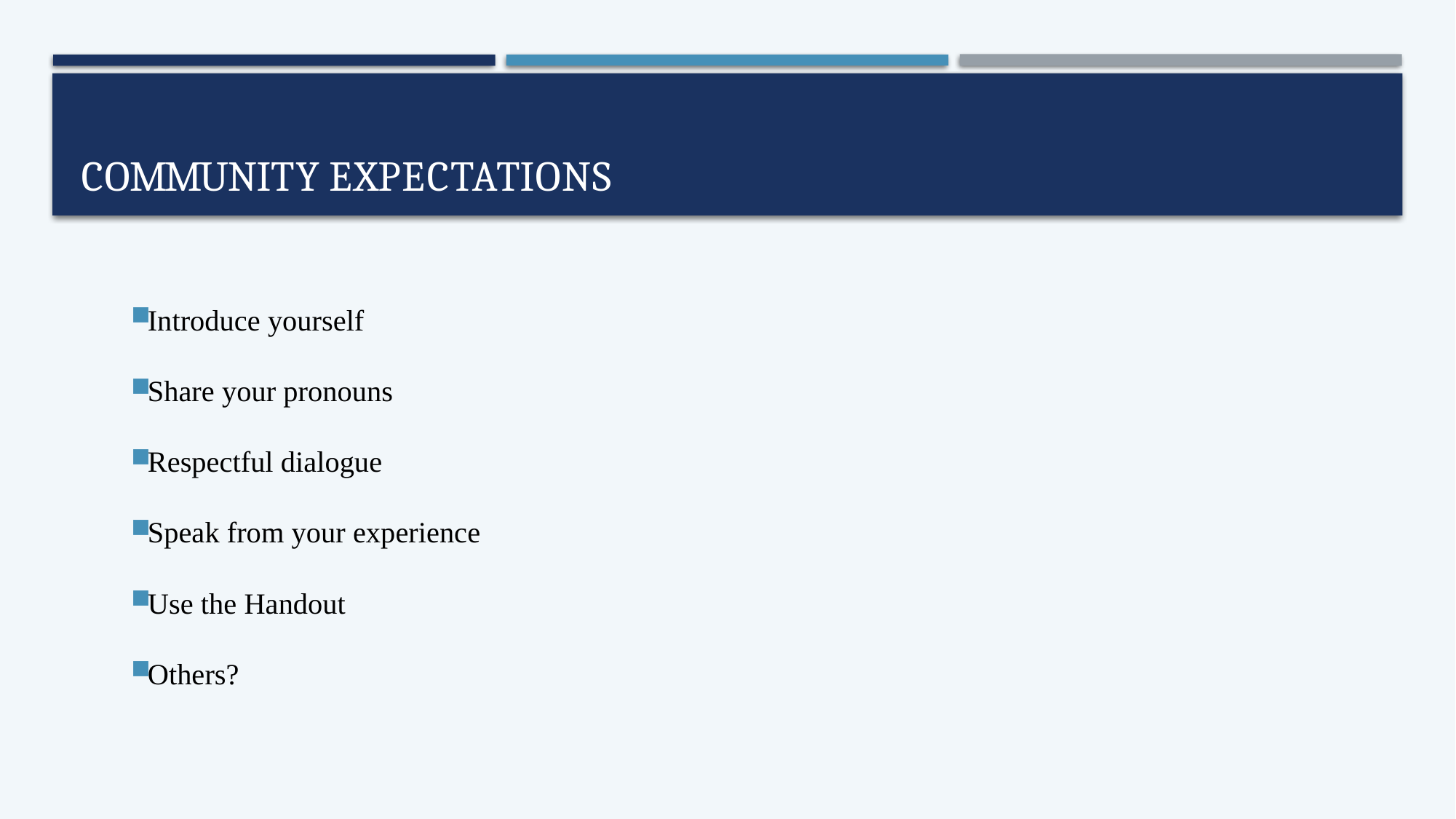

# Community Expectations
Introduce yourself
Share your pronouns
Respectful dialogue
Speak from your experience
Use the Handout
Others?